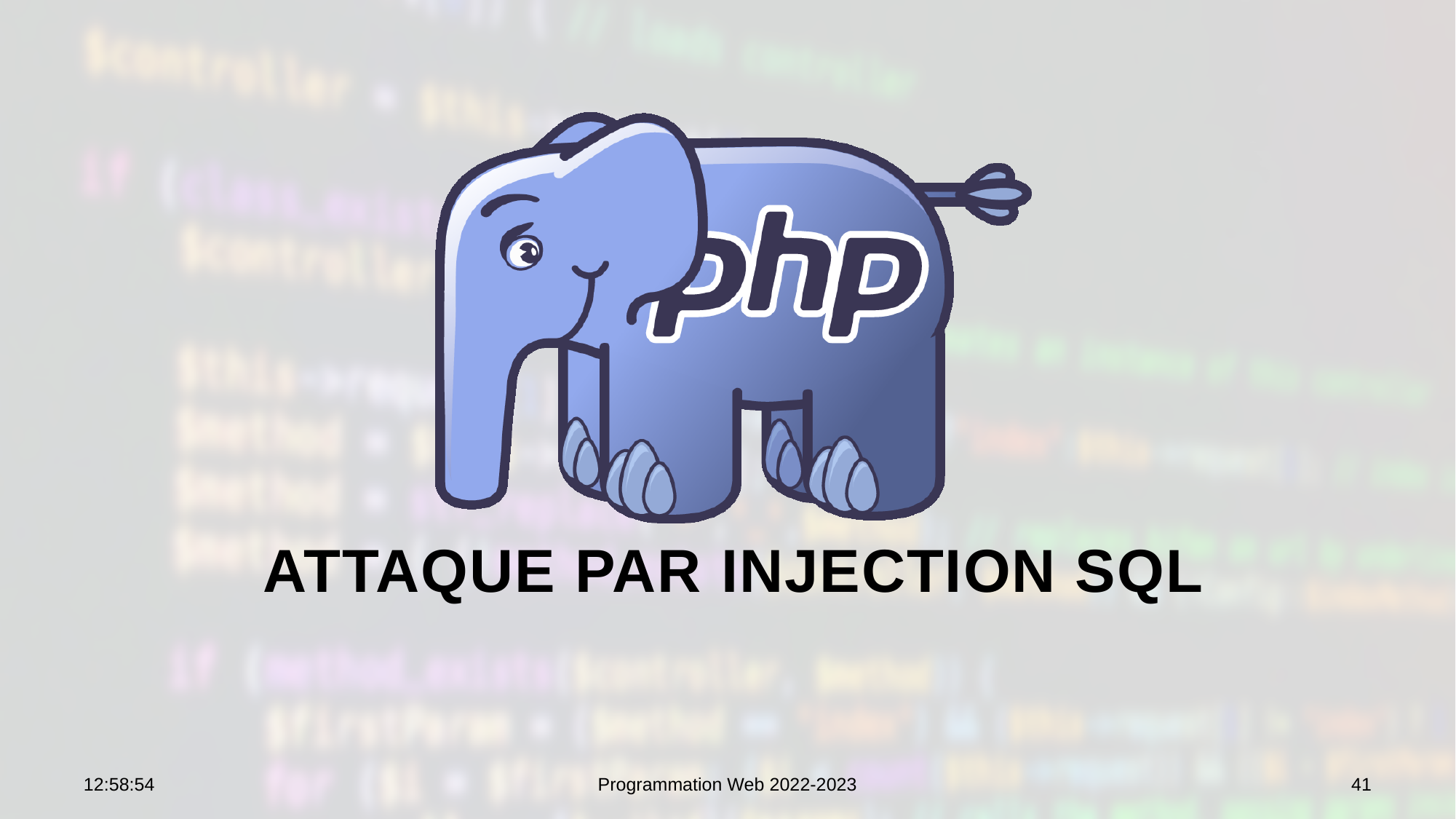

# Attaque par injection SQL
12:58:54
Programmation Web 2022-2023
41